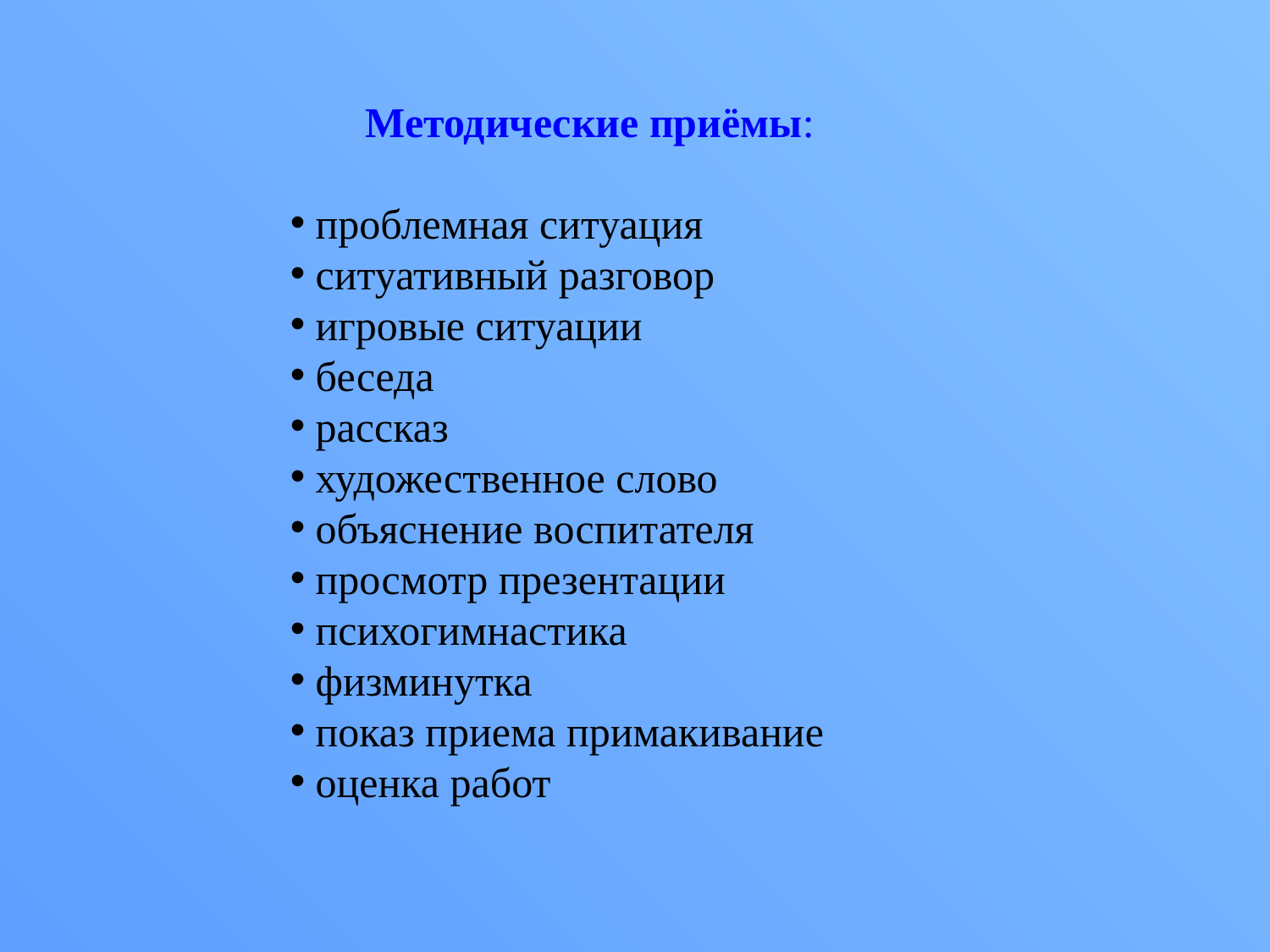

Методические приёмы:

 проблемная ситуация
 ситуативный разговор
 игровые ситуации
 беседа
 рассказ
 художественное слово
 объяснение воспитателя
 просмотр презентации
 психогимнастика
 физминутка
 показ приема примакивание
 оценка работ